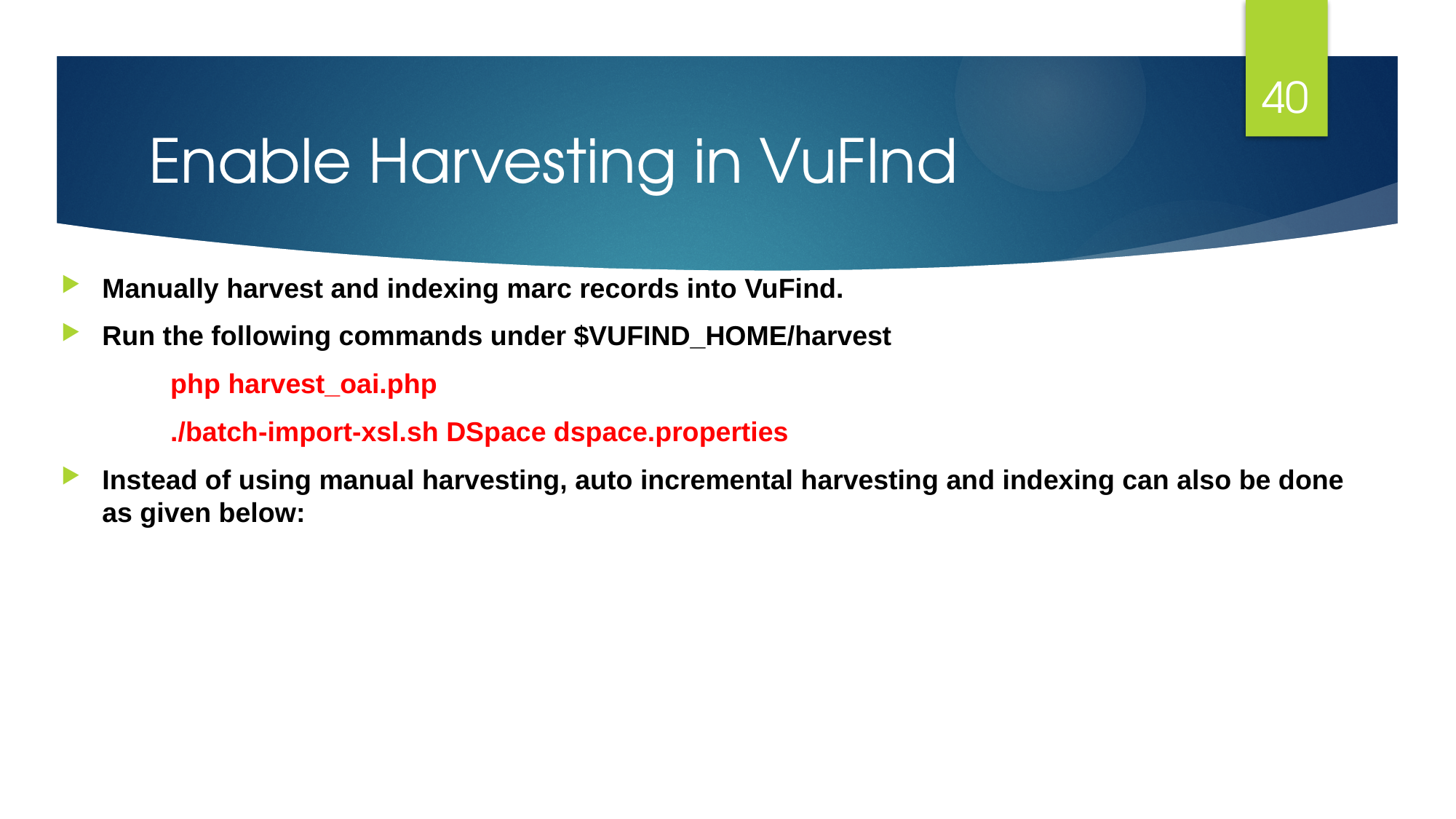

40
# Enable Harvesting in VuFInd
Manually harvest and indexing marc records into VuFind.
Run the following commands under $VUFIND_HOME/harvest
	php harvest_oai.php
	./batch-import-xsl.sh DSpace dspace.properties
Instead of using manual harvesting, auto incremental harvesting and indexing can also be done as given below: